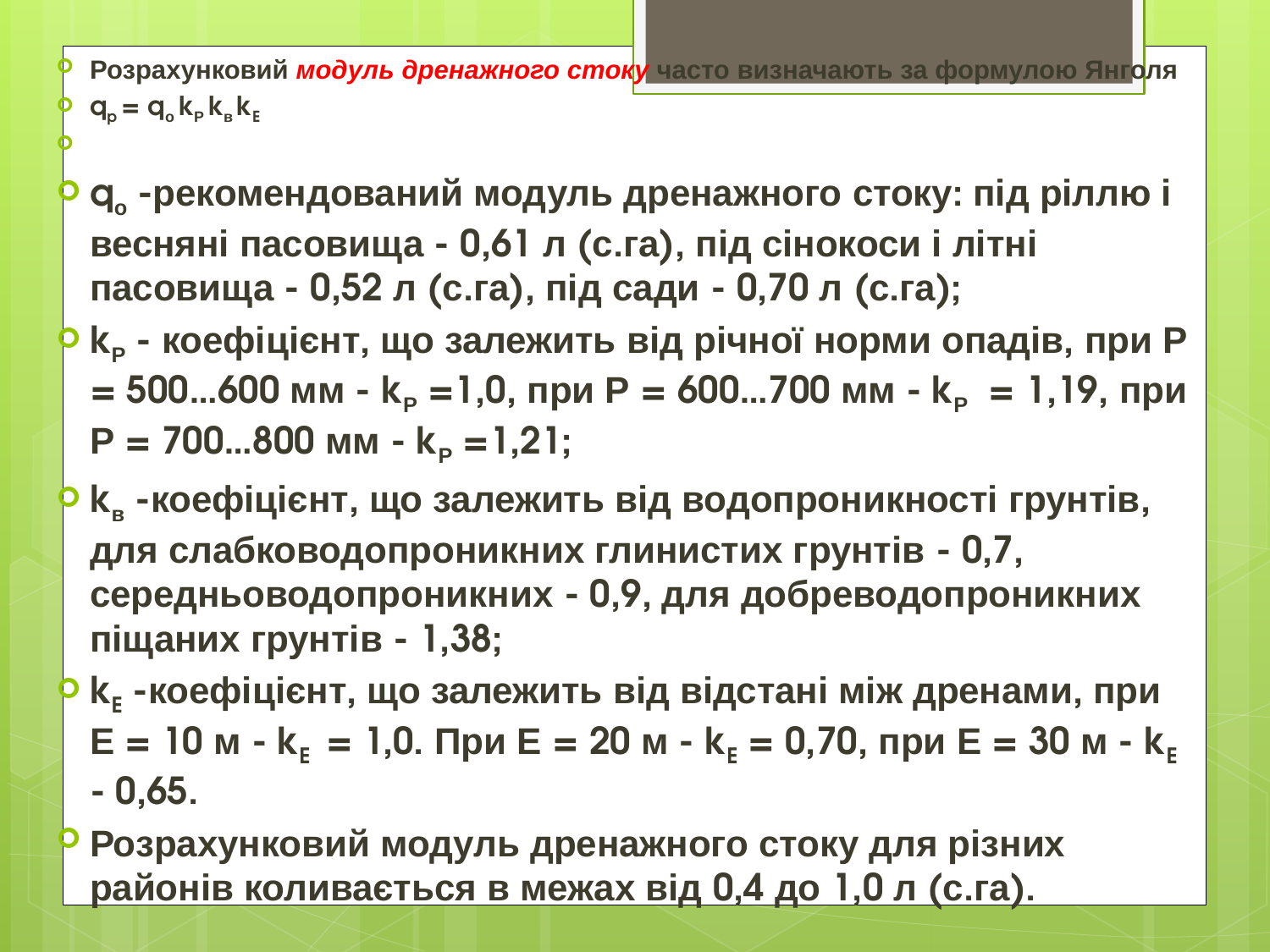

Розрахунковий модуль дренажного стоку часто визначають за формулою Янголя
qp = qо kР kв kE

qо -рекомендований модуль дренажного стоку: під ріллю і весняні пасовища - 0,61 л (с.га), під сінокоси і літні пасовища - 0,52 л (с.га), під сади - 0,70 л (с.га);
kР - коефіцієнт, що залежить від річної норми опадів, при Р = 500…600 мм - kР =1,0, при Р = 600…700 мм - kР  = 1,19, при Р = 700…800 мм - kР =1,21;
kв -коефіцієнт, що залежить від водопроникності грунтів, для слабководопроникних глинистих грунтів - 0,7,  середньоводопроникних - 0,9, для добреводопроникних піщаних грунтів - 1,38;
kE -коефіцієнт, що залежить від відстані між дренами, при Е = 10 м - kE  = 1,0. При Е = 20 м - kE = 0,70, при Е = 30 м - kE - 0,65.
Розрахунковий модуль дренажного стоку для різних районів коливається в межах від 0,4 до 1,0 л (с.га).